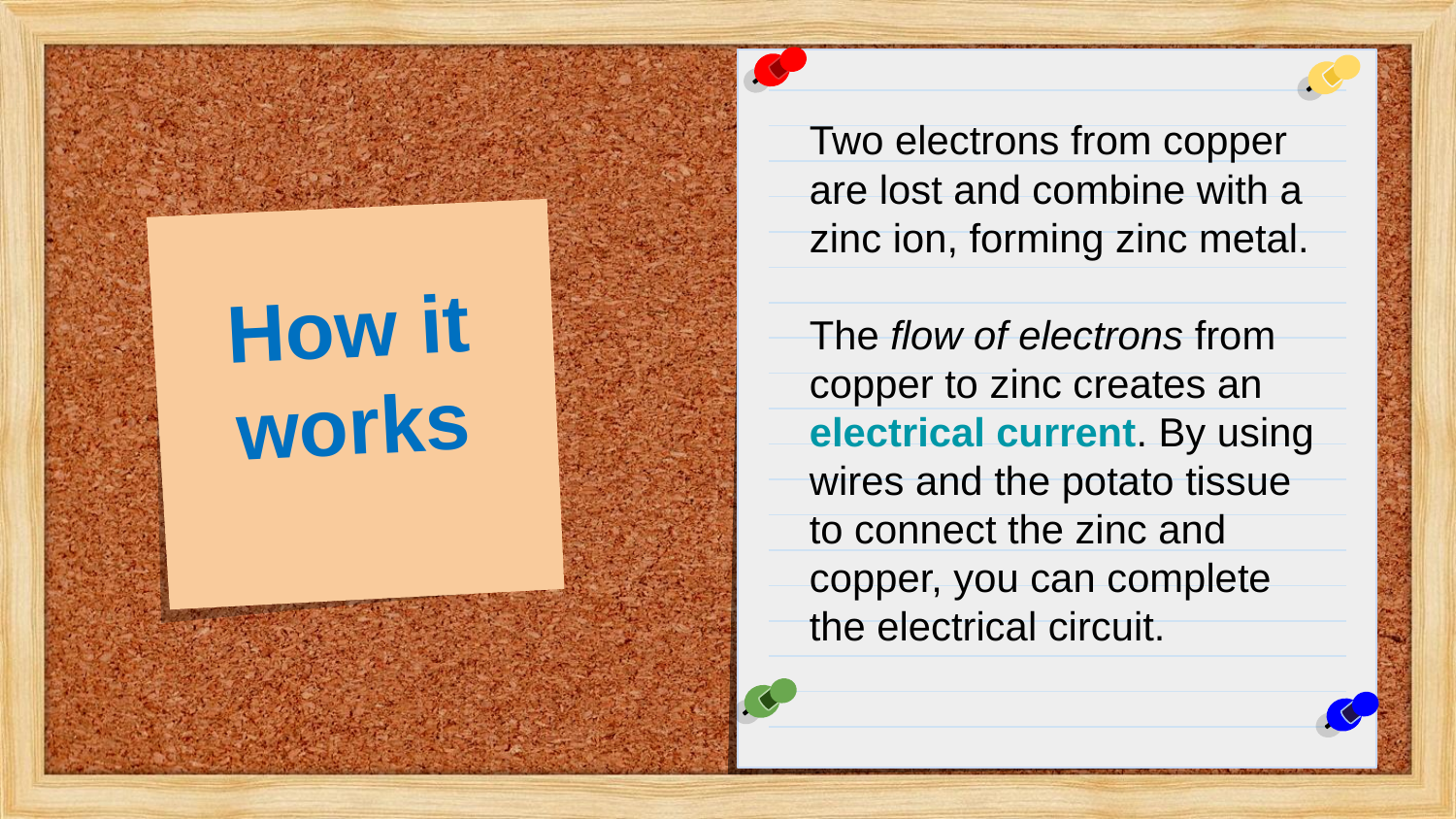

Two electrons from copper are lost and combine with a zinc ion, forming zinc metal.

The flow of electrons from copper to zinc creates an electrical current. By using wires and the potato tissue to connect the zinc and copper, you can complete the electrical circuit.

How it works